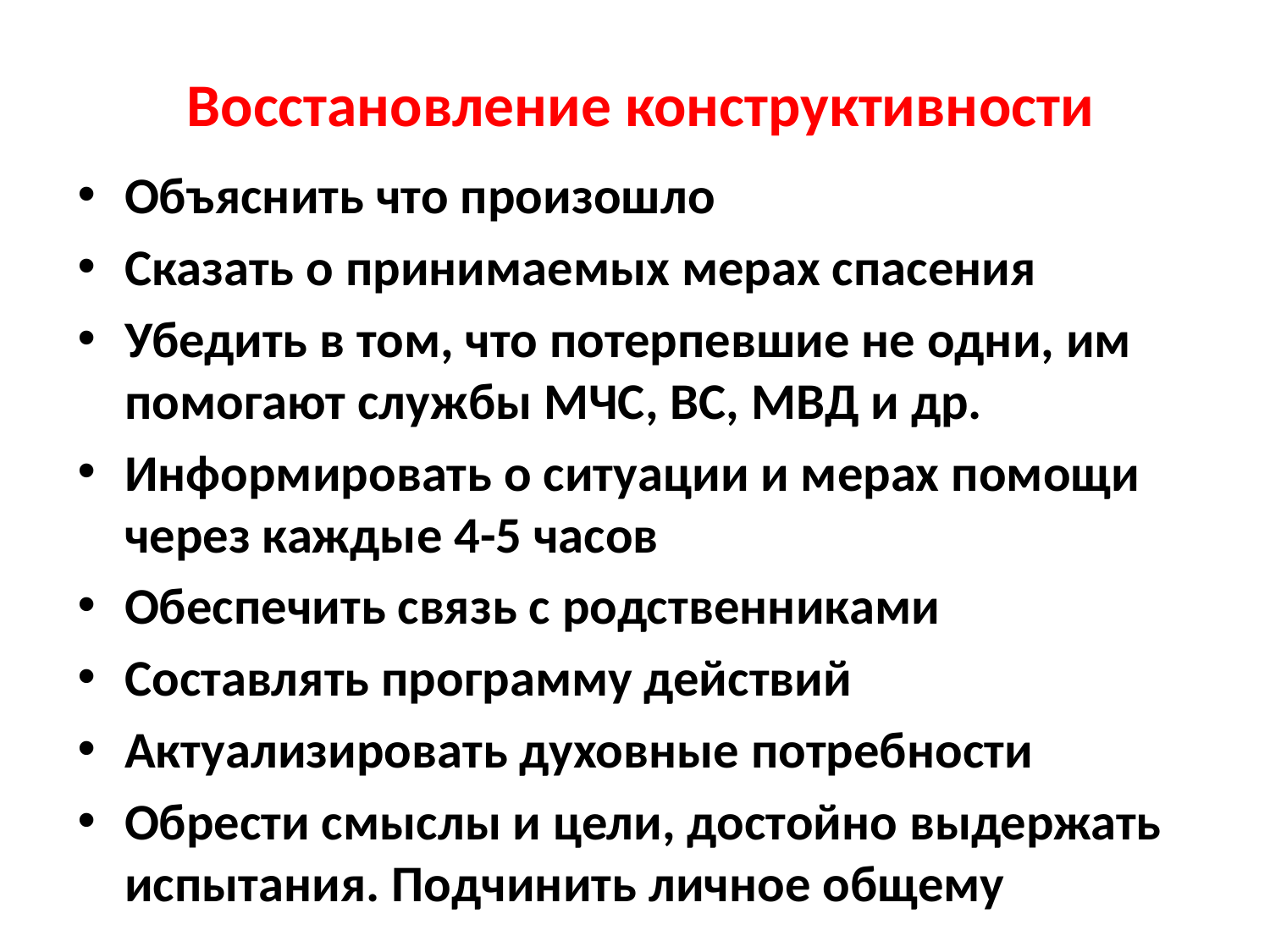

# Восстановление конструктивности
Объяснить что произошло
Сказать о принимаемых мерах спасения
Убедить в том, что потерпевшие не одни, им помогают службы МЧС, ВС, МВД и др.
Информировать о ситуации и мерах помощи через каждые 4-5 часов
Обеспечить связь с родственниками
Составлять программу действий
Актуализировать духовные потребности
Обрести смыслы и цели, достойно выдержать испытания. Подчинить личное общему